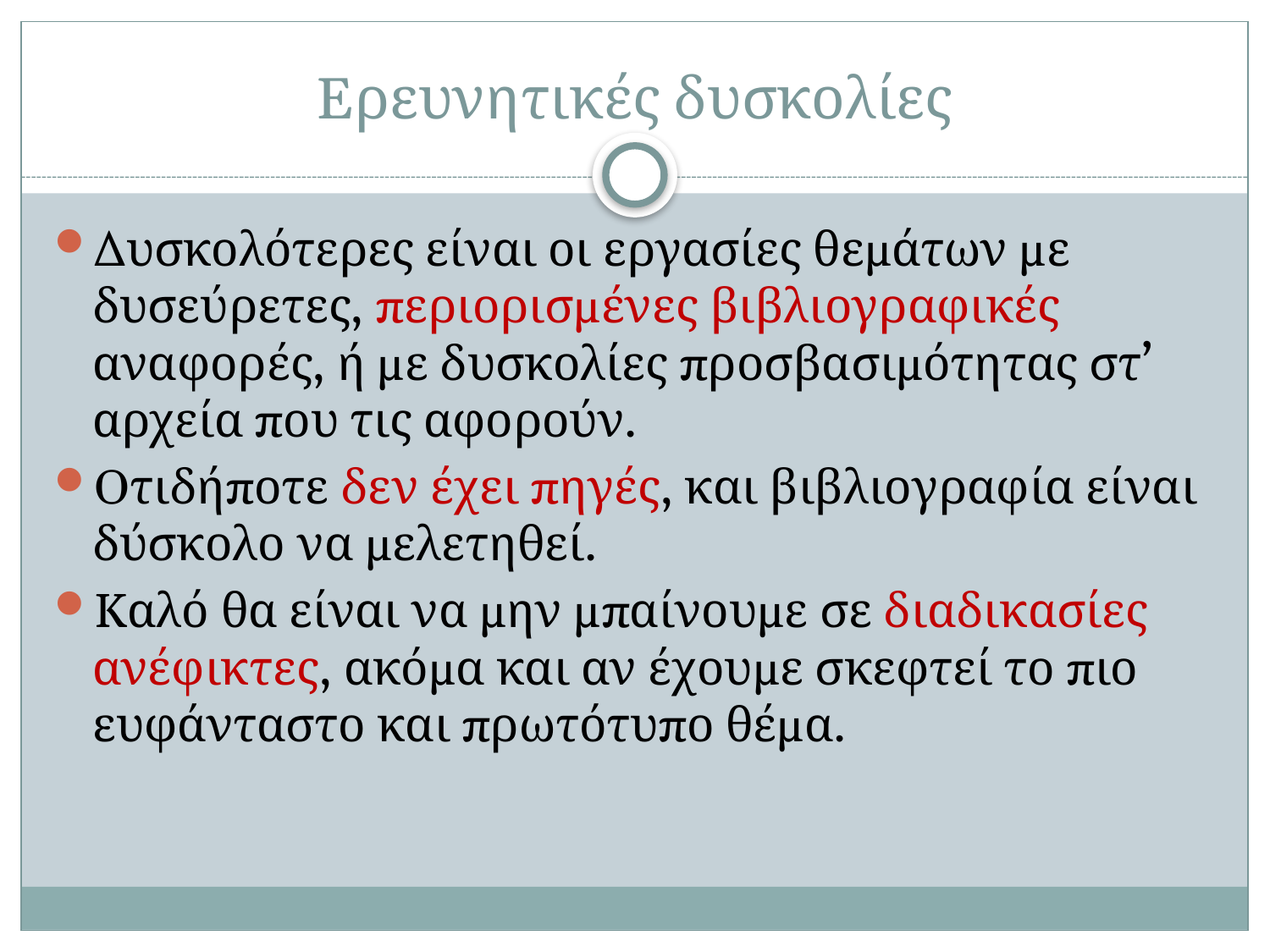

# Ερευνητικές δυσκολίες
Δυσκολότερες είναι οι εργασίες θεμάτων με δυσεύρετες, περιορισμένες βιβλιογραφικές αναφορές, ή με δυσκολίες προσβασιμότητας στ’ αρχεία που τις αφορούν.
Οτιδήποτε δεν έχει πηγές, και βιβλιογραφία είναι δύσκολο να μελετηθεί.
Καλό θα είναι να μην μπαίνουμε σε διαδικασίες ανέφικτες, ακόμα και αν έχουμε σκεφτεί το πιο ευφάνταστο και πρωτότυπο θέμα.